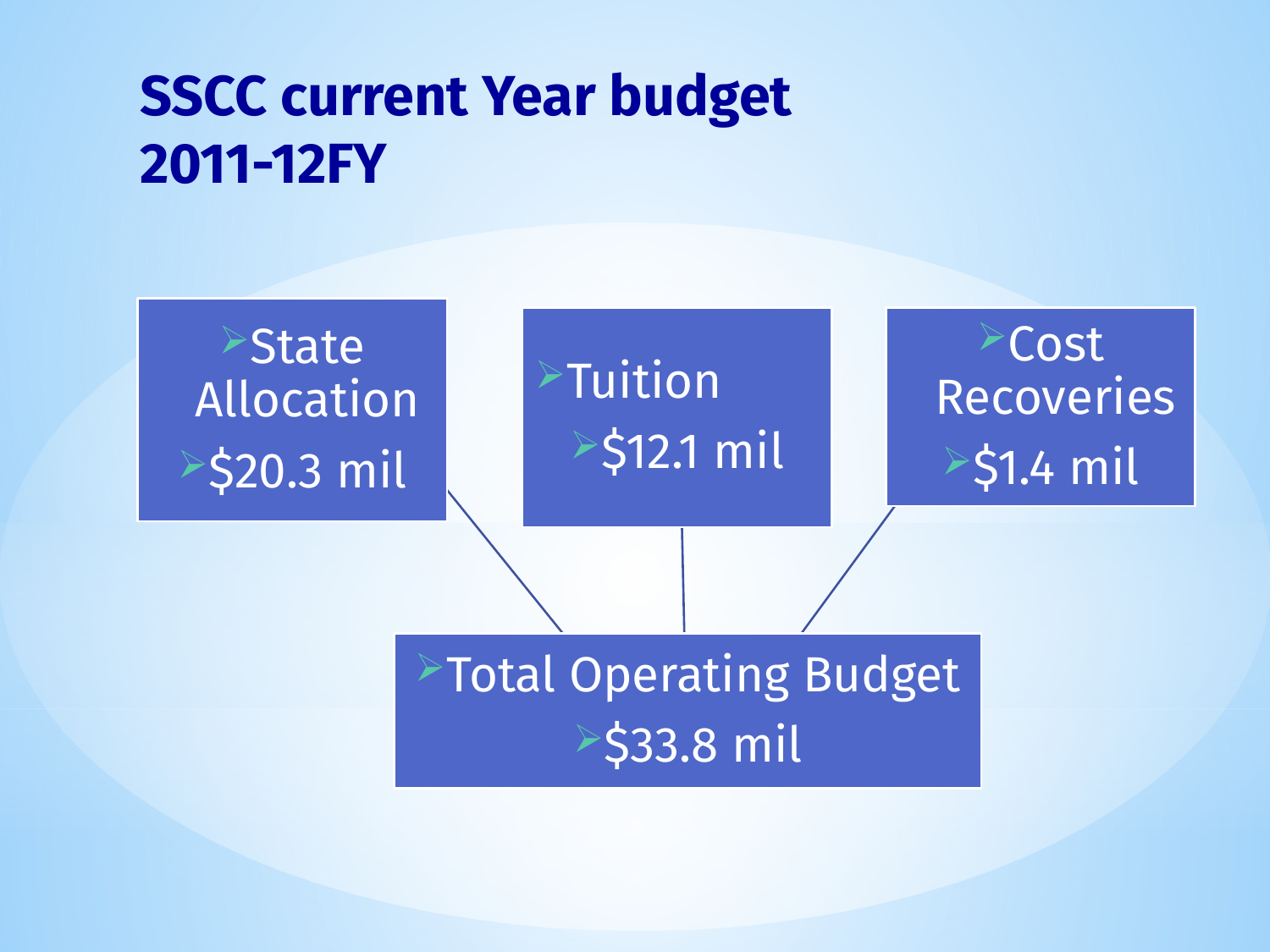

# SSCC current Year budget 2011-12FY
Total Operating Budget
$33.8 mil
State Allocation
$20.3 mil
Tuition
$12.1 mil
Cost Recoveries
$1.4 mil